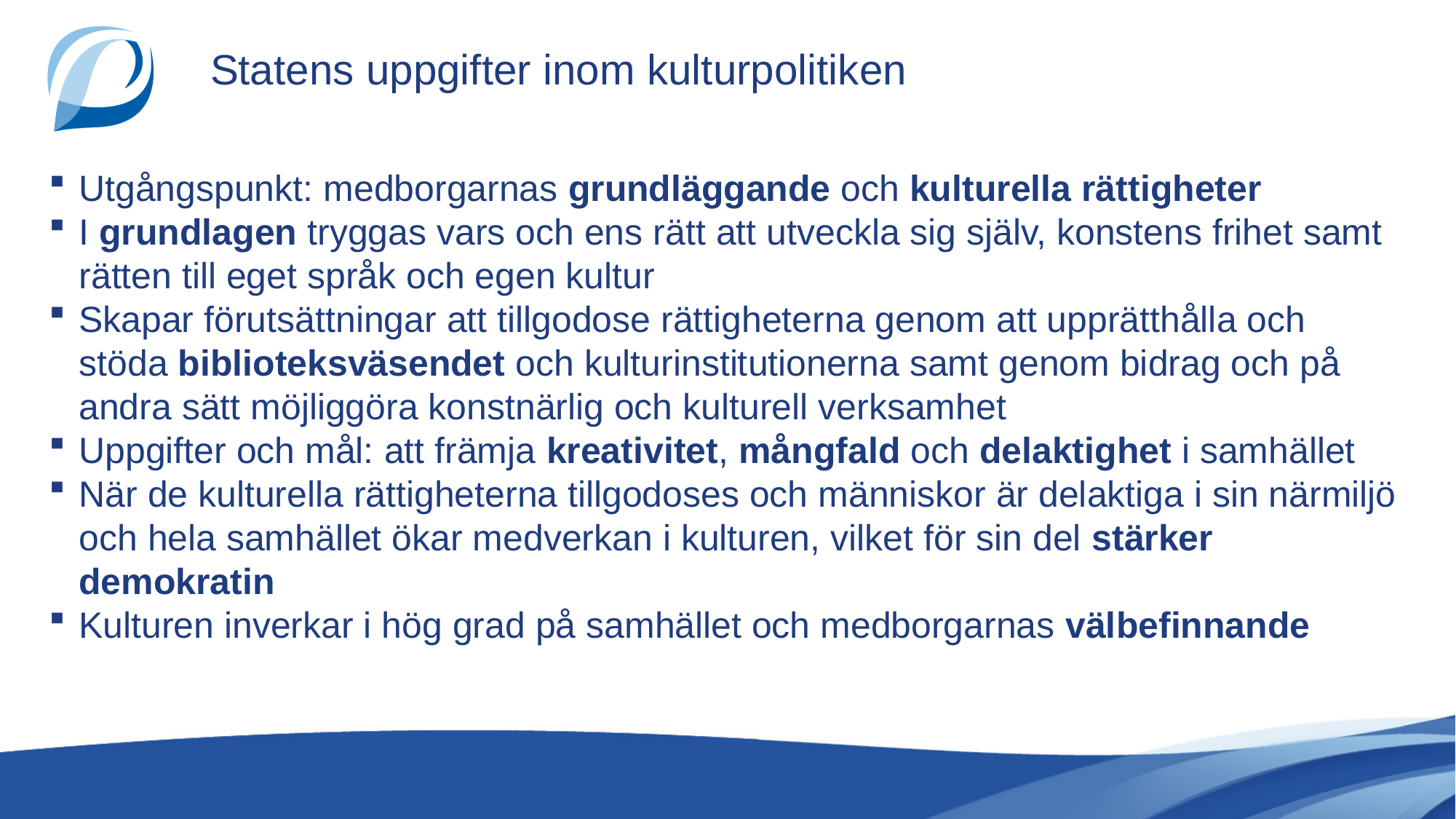

# Statens uppgifter inom kulturpolitiken
Utgångspunkt: medborgarnas grundläggande och kulturella rättigheter
I grundlagen tryggas vars och ens rätt att utveckla sig själv, konstens frihet samt rätten till eget språk och egen kultur
Skapar förutsättningar att tillgodose rättigheterna genom att upprätthålla och stöda biblioteksväsendet och kulturinstitutionerna samt genom bidrag och på andra sätt möjliggöra konstnärlig och kulturell verksamhet
Uppgifter och mål: att främja kreativitet, mångfald och delaktighet i samhället
När de kulturella rättigheterna tillgodoses och människor är delaktiga i sin närmiljö och hela samhället ökar medverkan i kulturen, vilket för sin del stärker demokratin
Kulturen inverkar i hög grad på samhället och medborgarnas välbefinnande